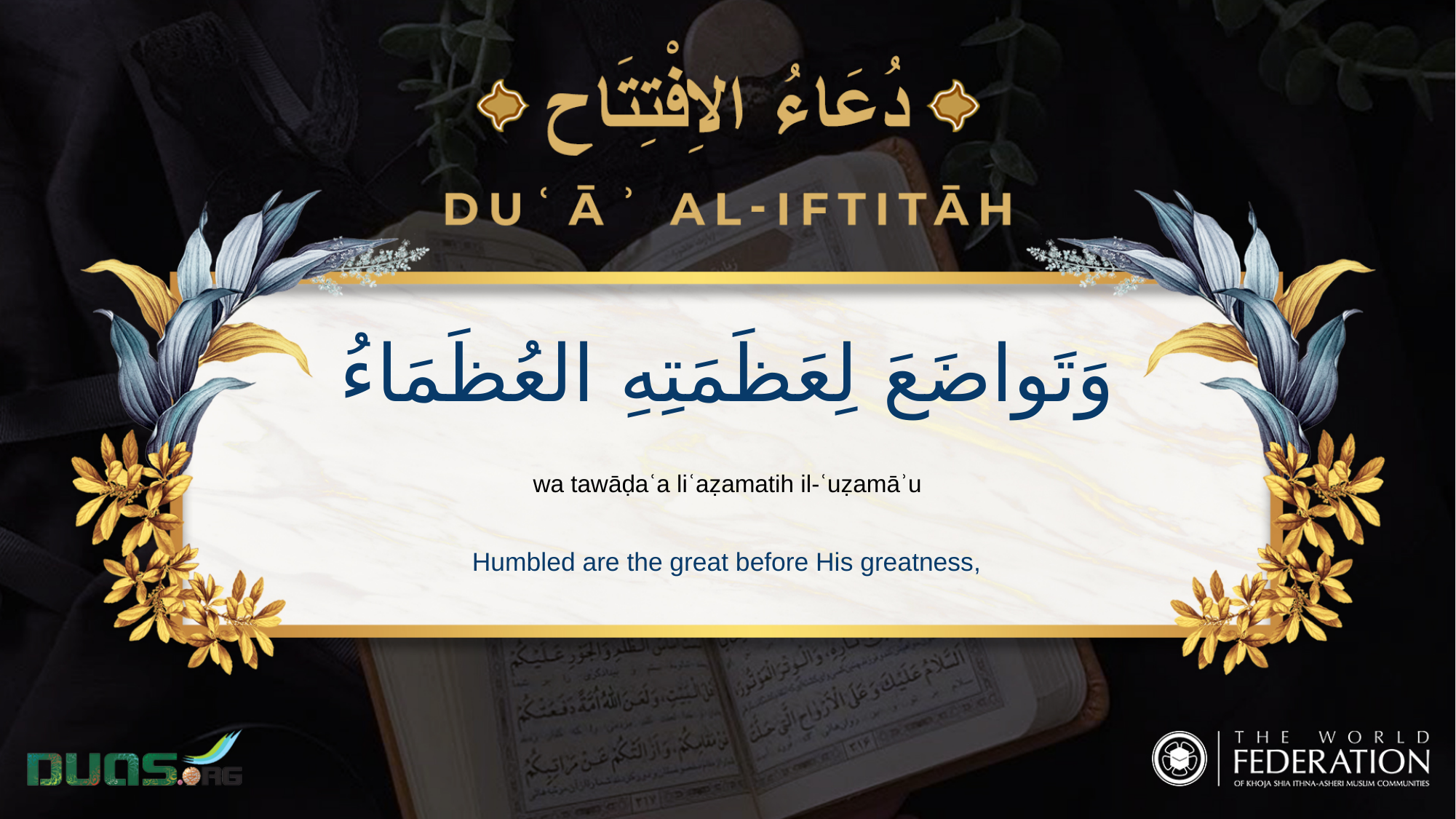

وَتَواضَعَ لِعَظَمَتِهِ العُظَمَاءُ
wa tawāḍaʿa liʿaẓamatih il-ʿuẓamāʾu
Humbled are the great before His greatness,